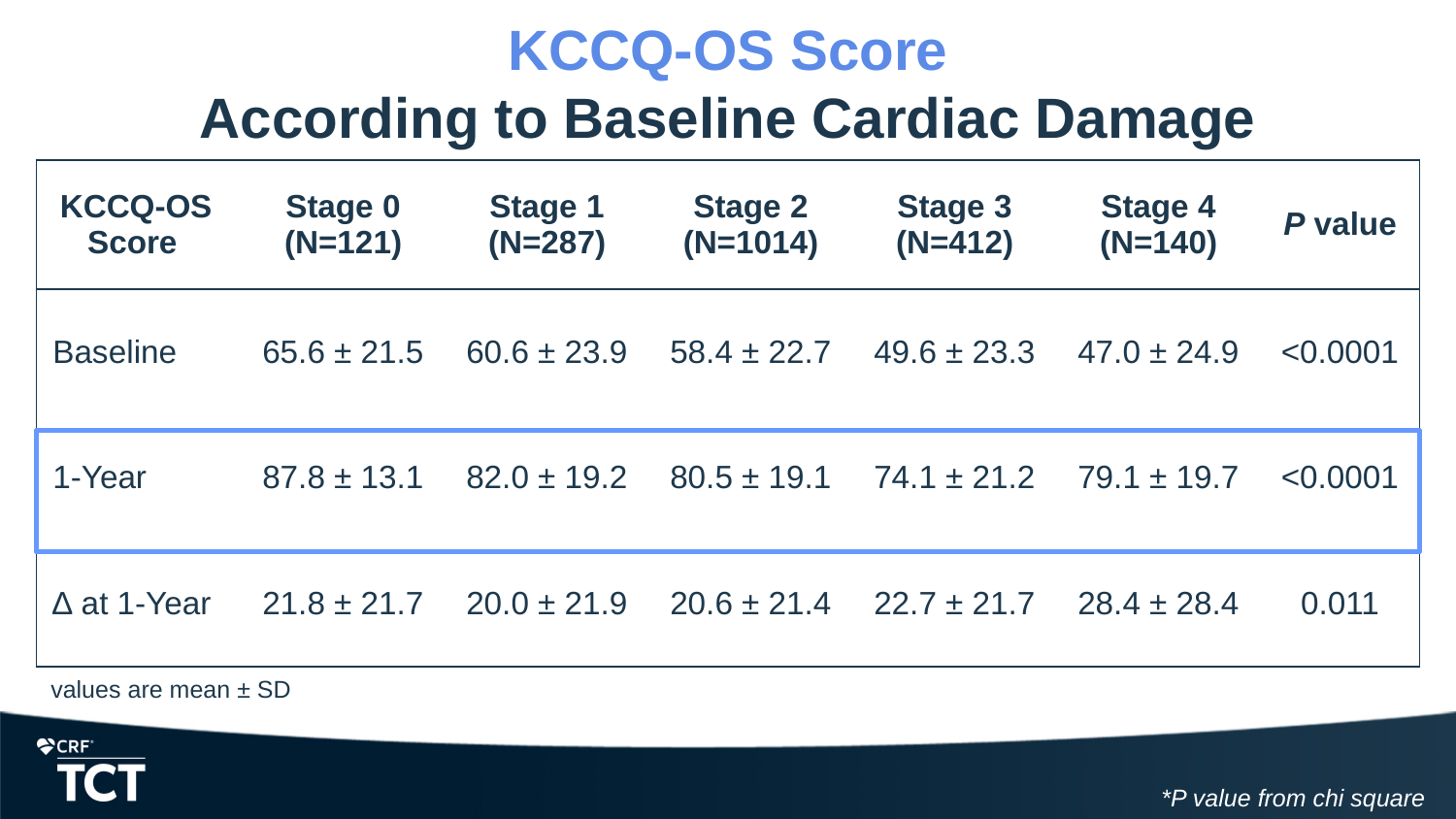

# KCCQ-OS Score According to Baseline Cardiac Damage
| KCCQ-OS Score | Stage 0 (N=121) | Stage 1 (N=287) | Stage 2 (N=1014) | Stage 3 (N=412) | Stage 4 (N=140) | P value |
| --- | --- | --- | --- | --- | --- | --- |
| Baseline | 65.6 ± 21.5 | 60.6 ± 23.9 | 58.4 ± 22.7 | 49.6 ± 23.3 | 47.0 ± 24.9 | <0.0001 |
| 1-Year | 87.8 ± 13.1 | 82.0 ± 19.2 | 80.5 ± 19.1 | 74.1 ± 21.2 | 79.1 ± 19.7 | <0.0001 |
| ∆ at 1-Year | 21.8 ± 21.7 | 20.0 ± 21.9 | 20.6 ± 21.4 | 22.7 ± 21.7 | 28.4 ± 28.4 | 0.011 |

values are mean ± SD
*P value from chi square